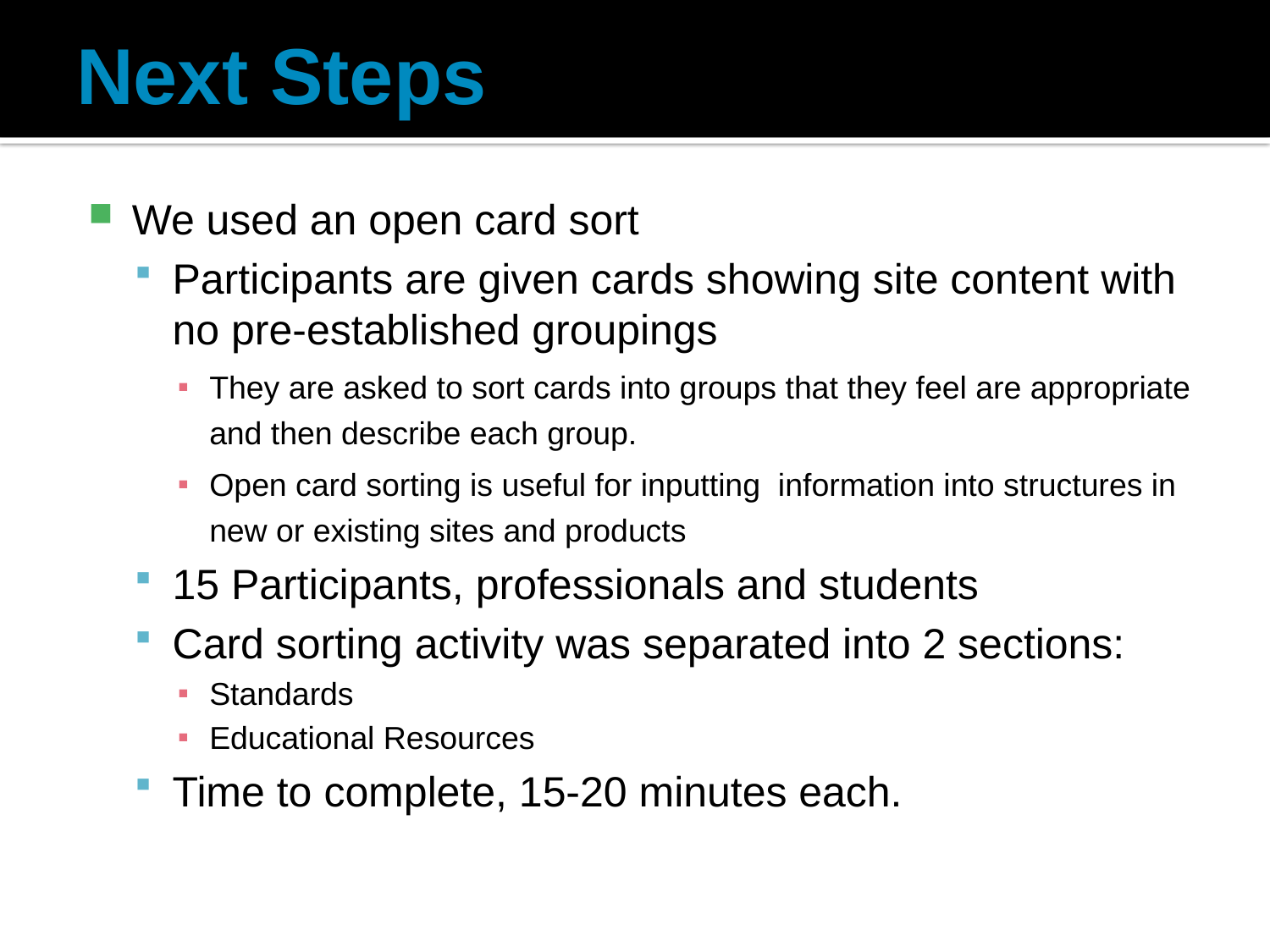

# Next Steps
We used an open card sort
Participants are given cards showing site content with no pre-established groupings
They are asked to sort cards into groups that they feel are appropriate and then describe each group.
Open card sorting is useful for inputting  information into structures in new or existing sites and products
15 Participants, professionals and students
Card sorting activity was separated into 2 sections:
Standards
Educational Resources
Time to complete, 15-20 minutes each.